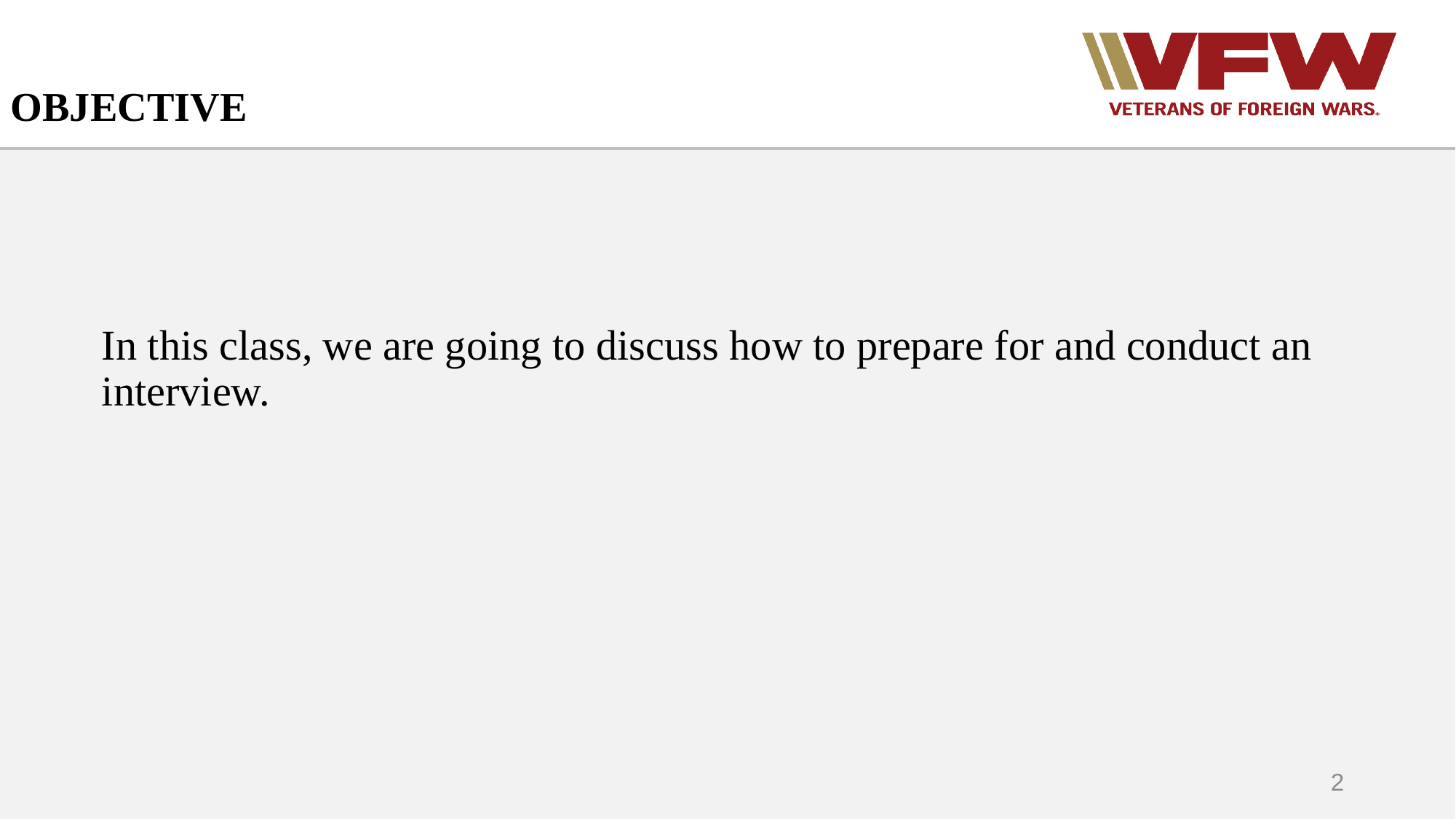

# OBJECTIVE

In this class, we are going to discuss how to prepare for and conduct an interview.
2